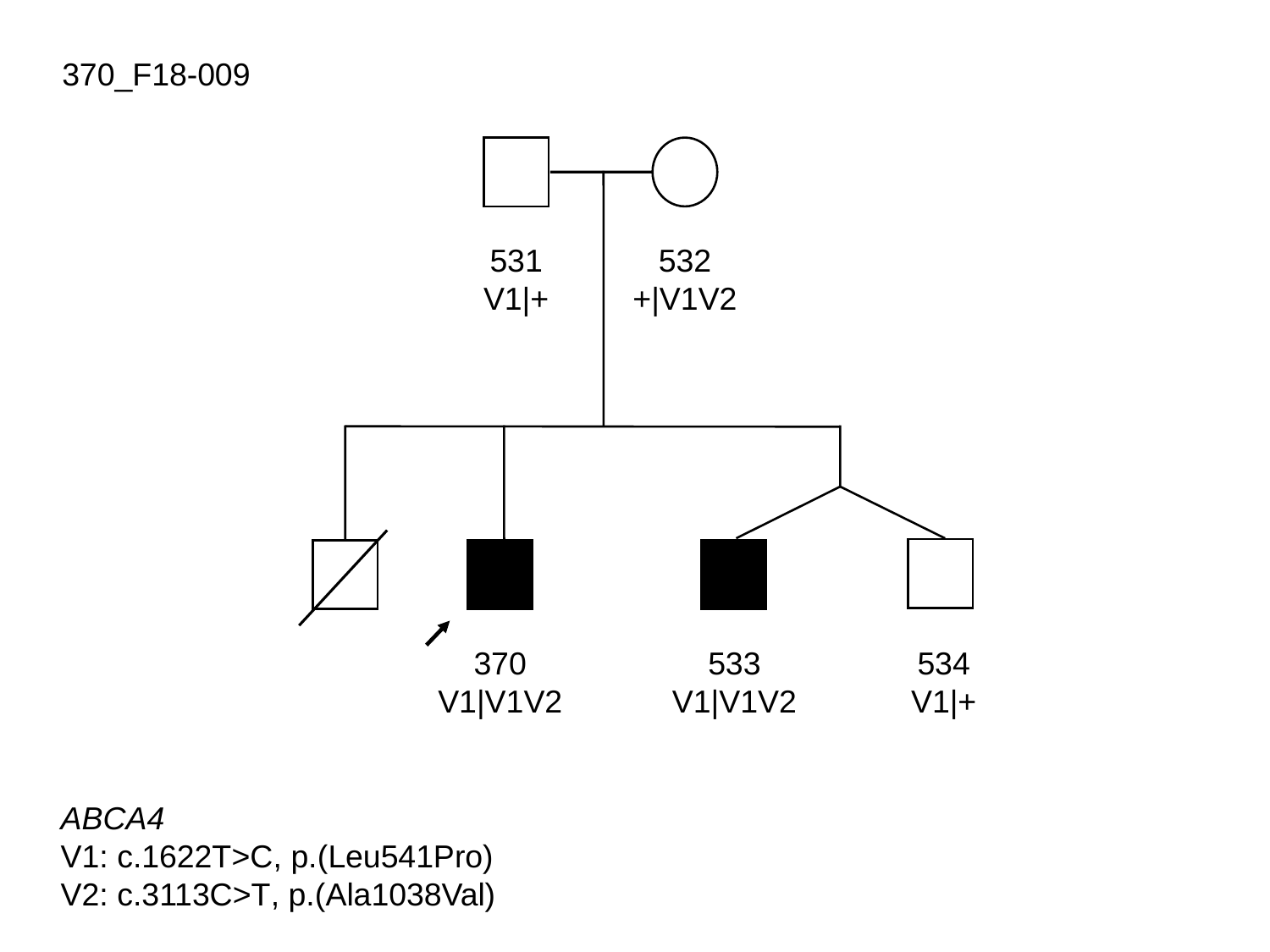

370_F18-009

531
V1|+
532
+|V1V2

370
V1|V1V2
533
V1|V1V2
534
V1|+
ABCA4
V1: c.1622T>C, p.(Leu541Pro)
V2: c.3113C>T, p.(Ala1038Val)